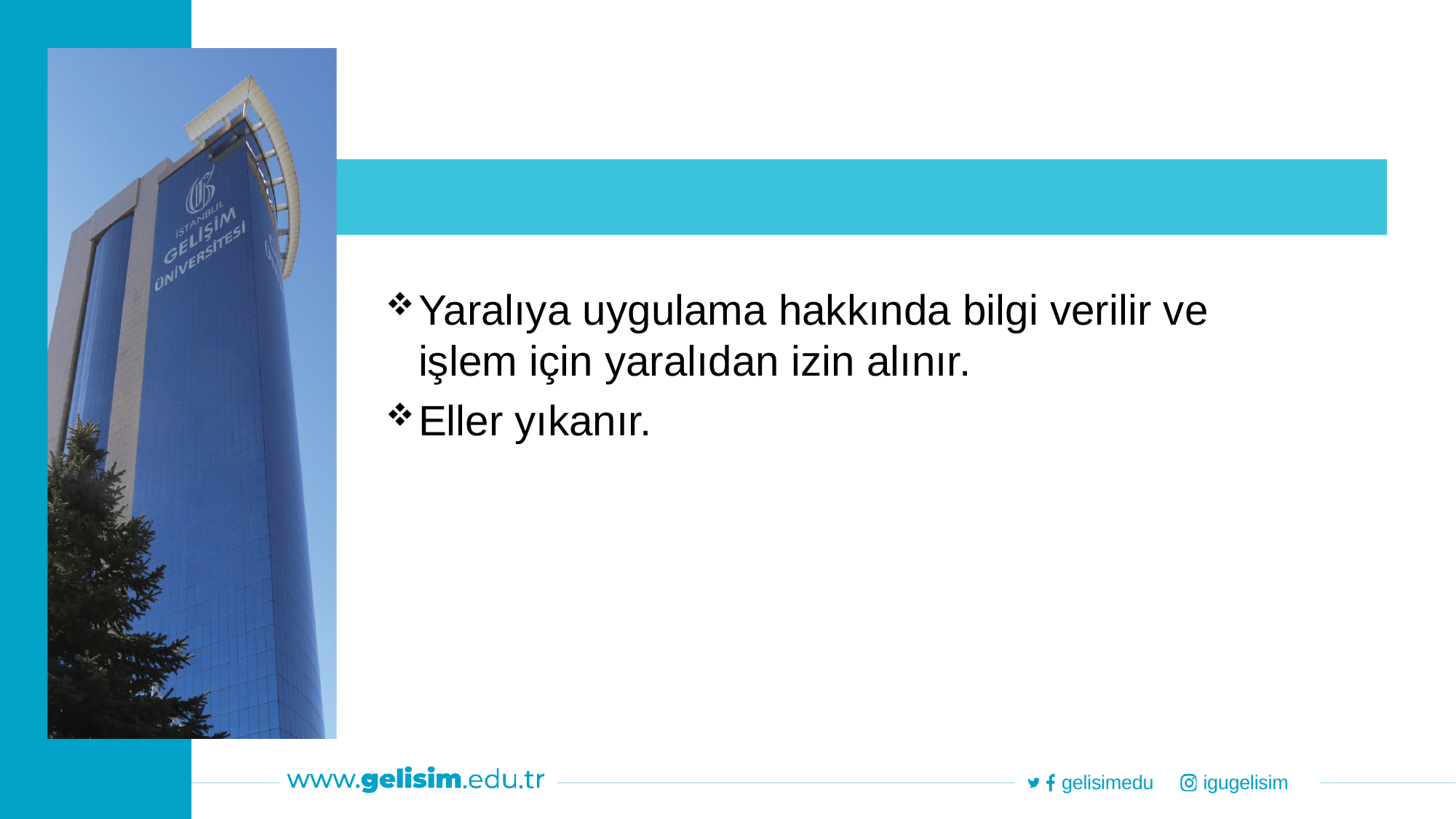

Yaralıya uygulama hakkında bilgi verilir ve işlem için yaralıdan izin alınır.
Eller yıkanır.